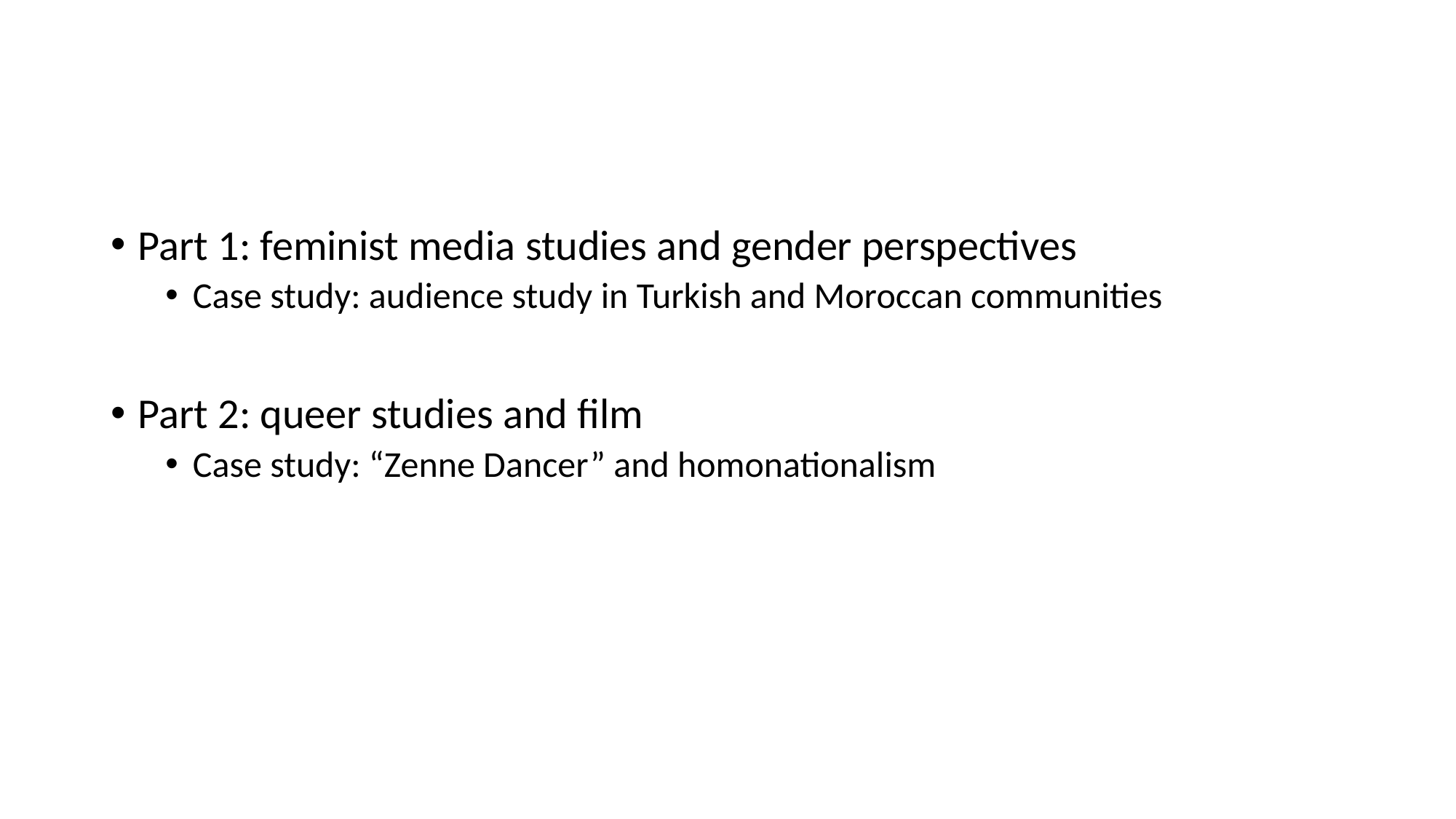

#
Part 1: feminist media studies and gender perspectives
Case study: audience study in Turkish and Moroccan communities

Part 2: queer studies and film
Case study: “Zenne Dancer” and homonationalism